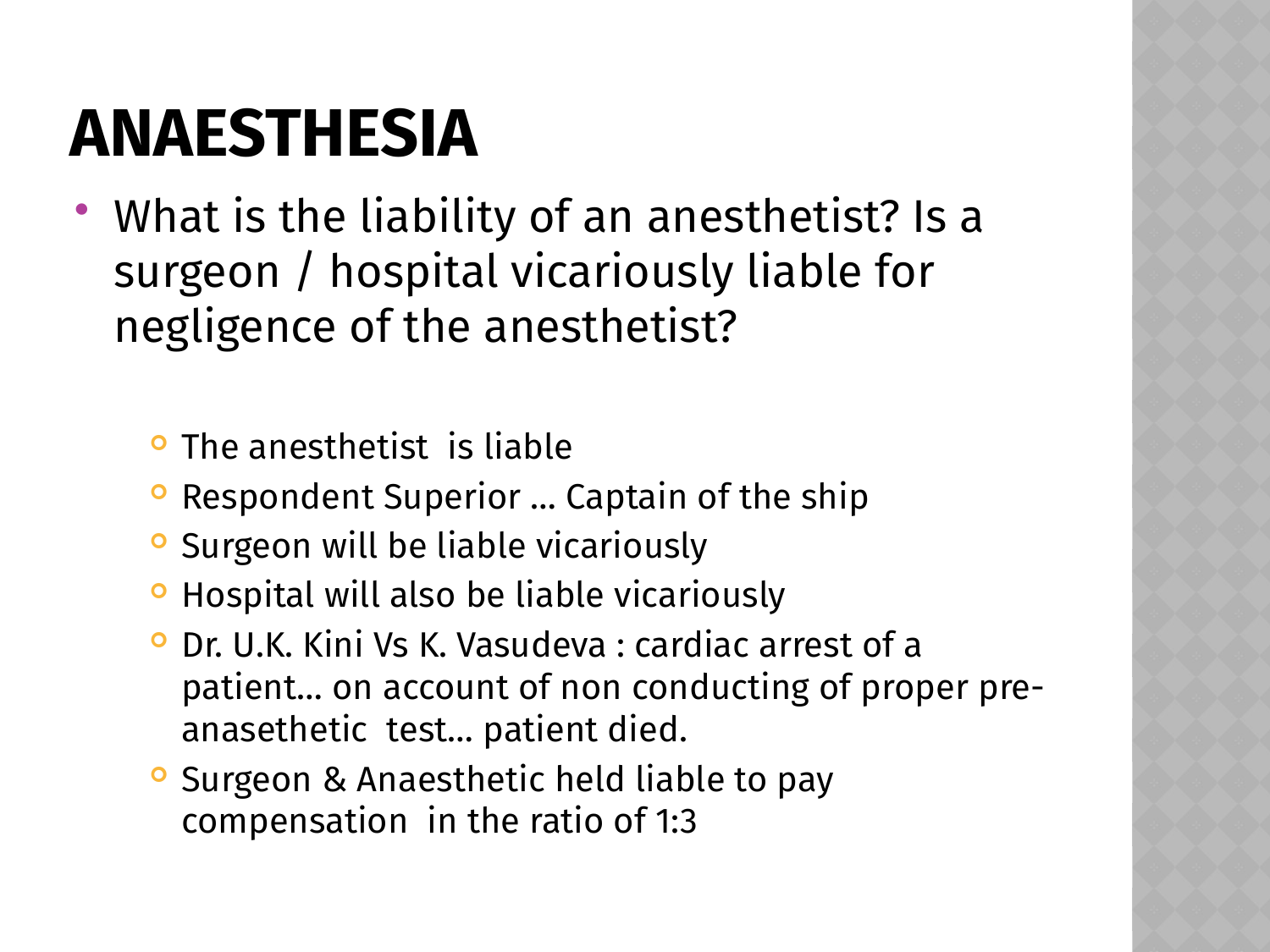

# anaesthesia
What is the liability of an anesthetist? Is a surgeon / hospital vicariously liable for negligence of the anesthetist?

The anesthetist  is liable
Respondent Superior … Captain of the ship
Surgeon will be liable vicariously
Hospital will also be liable vicariously
Dr. U.K. Kini Vs K. Vasudeva : cardiac arrest of a patient… on account of non conducting of proper pre-anasethetic  test… patient died.
Surgeon & Anaesthetic held liable to pay compensation  in the ratio of 1:3